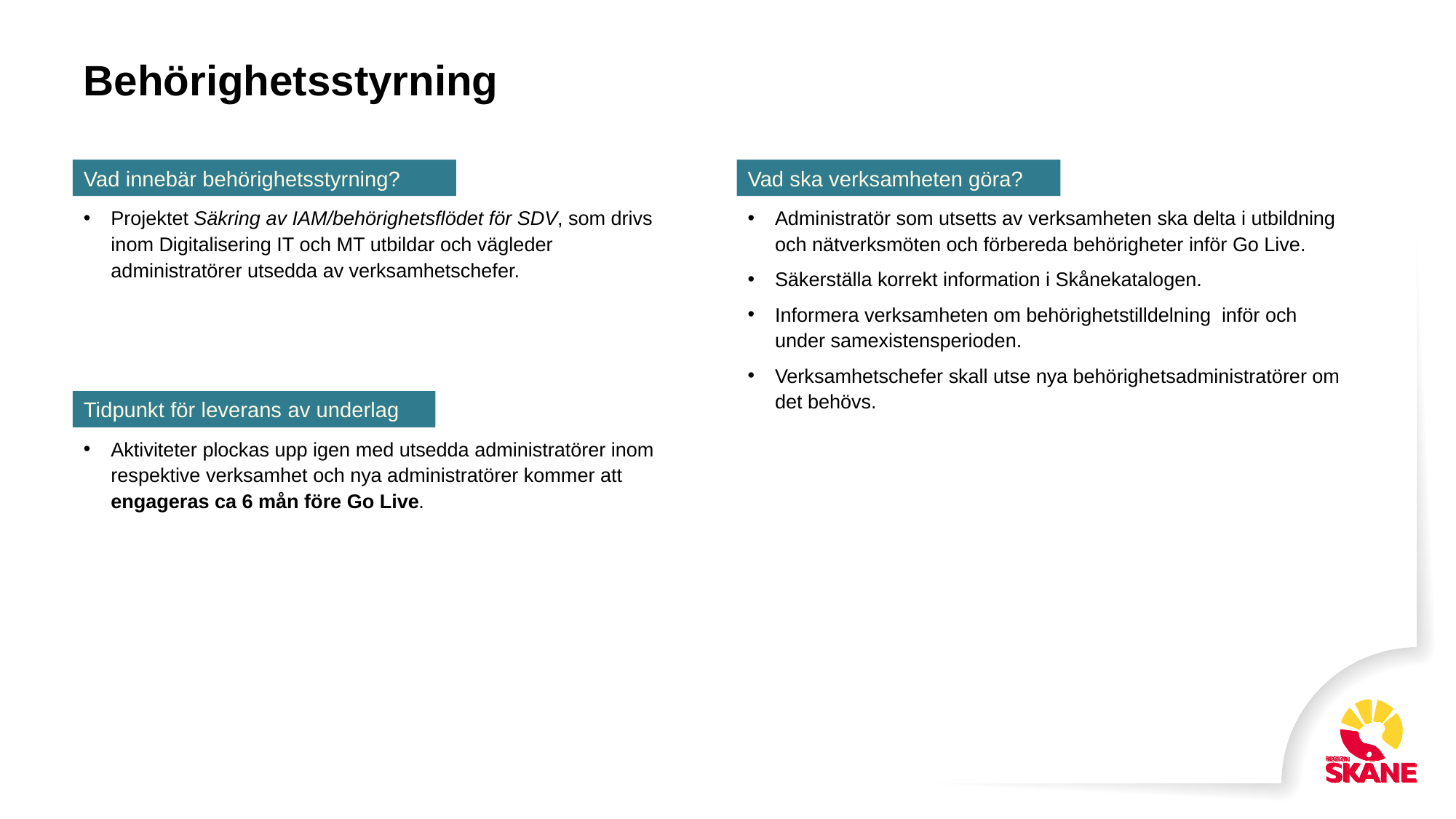

# Behörighetsstyrning
Vad innebär behörighetsstyrning?
Vad ska verksamheten göra?
Projektet Säkring av IAM/behörighetsflödet för SDV, som drivs inom Digitalisering IT och MT utbildar och vägleder administratörer utsedda av verksamhetschefer.
Administratör som utsetts av verksamheten ska delta i utbildning och nätverksmöten och förbereda behörigheter inför Go Live.
Säkerställa korrekt information i Skånekatalogen.
Informera verksamheten om behörighetstilldelning  inför och under samexistensperioden.
Verksamhetschefer skall utse nya behörighetsadministratörer om det behövs.

Tidpunkt för leverans av underlag
Aktiviteter plockas upp igen med utsedda administratörer inom respektive verksamhet och nya administratörer kommer att engageras ca 6 mån före Go Live.